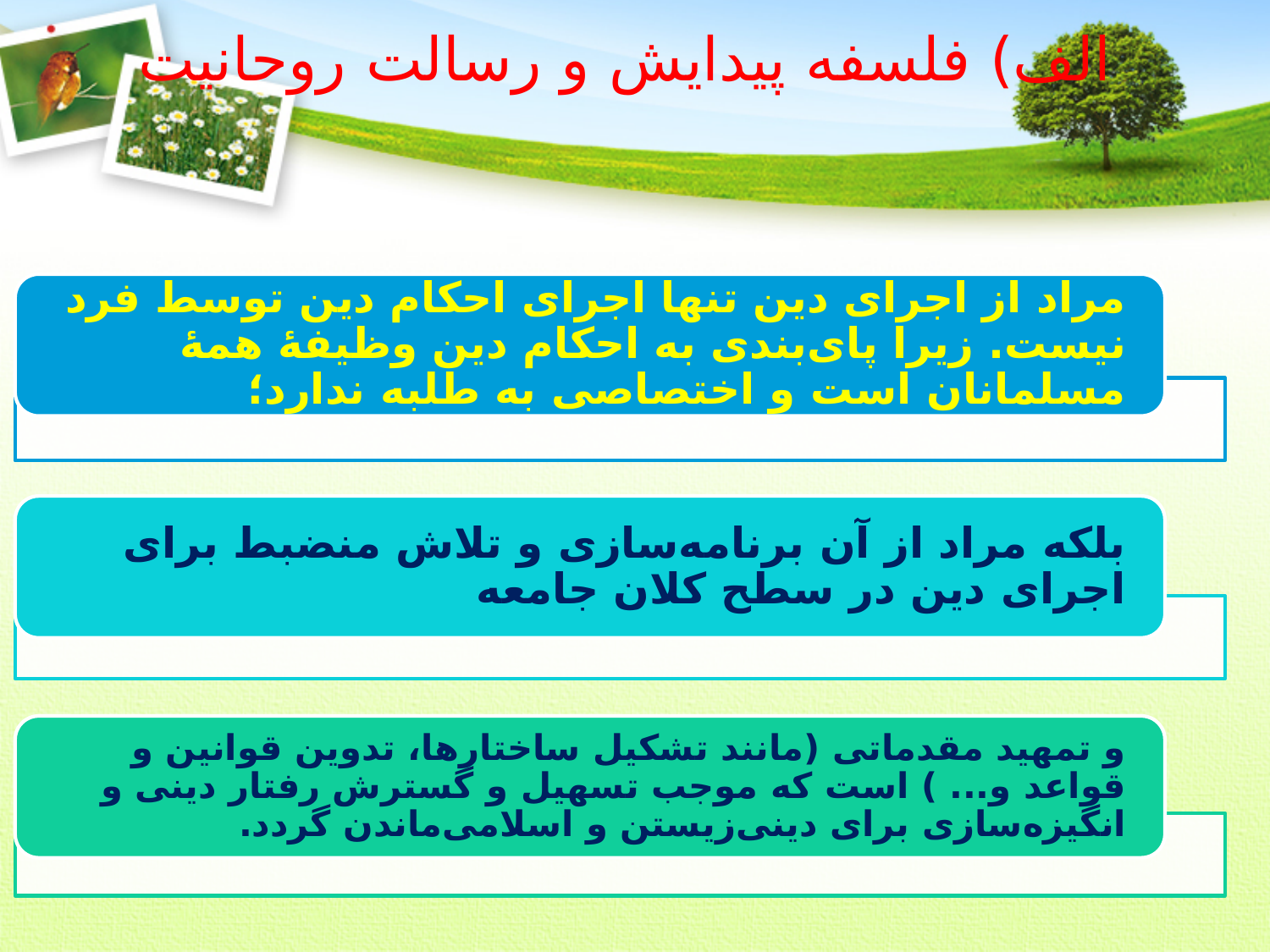

# الف) فلسفه پیدایش و رسالت روحانیت
مراد از اجرای دین تنها اجرای احکام دین توسط فرد نیست. زیرا پای‌بندی به احکام دین وظیفۀ همۀ مسلمانان است و اختصاصی به طلبه ندارد؛
بلکه مراد از آن برنامه‌سازی و تلاش منضبط برای اجرای دین در سطح کلان جامعه
و تمهید مقدماتی (مانند تشکیل ساختار‌ها، تدوین قوانین و قواعد و... ) است که موجب تسهیل و گسترش رفتار دینی و انگیزه‌سازی برای دینی‌زیستن و اسلامی‌ماندن گردد.